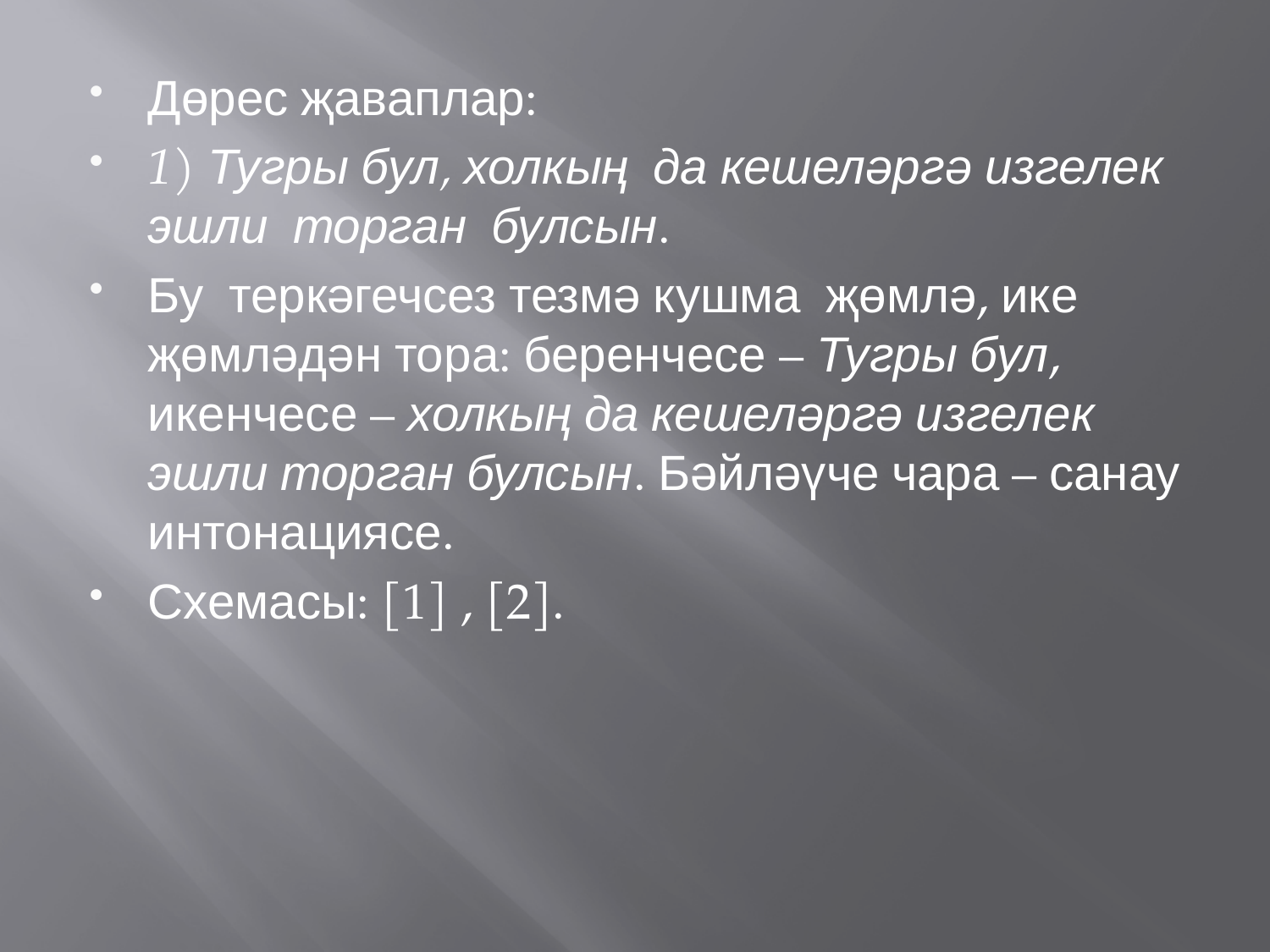

#
Дөрес җаваплар:
1) Тугры бул, холкың  да кешеләргә изгелек эшли  торган  булсын.
Бу  теркәгечсез тезмә кушма  җөмлә, ике җөмләдән тора: беренчесе – Тугры бул, икенчесе – холкың да кешеләргә изгелек эшли торган булсын. Бәйләүче чара – санау интонациясе.
Схемасы: [1] , [2].